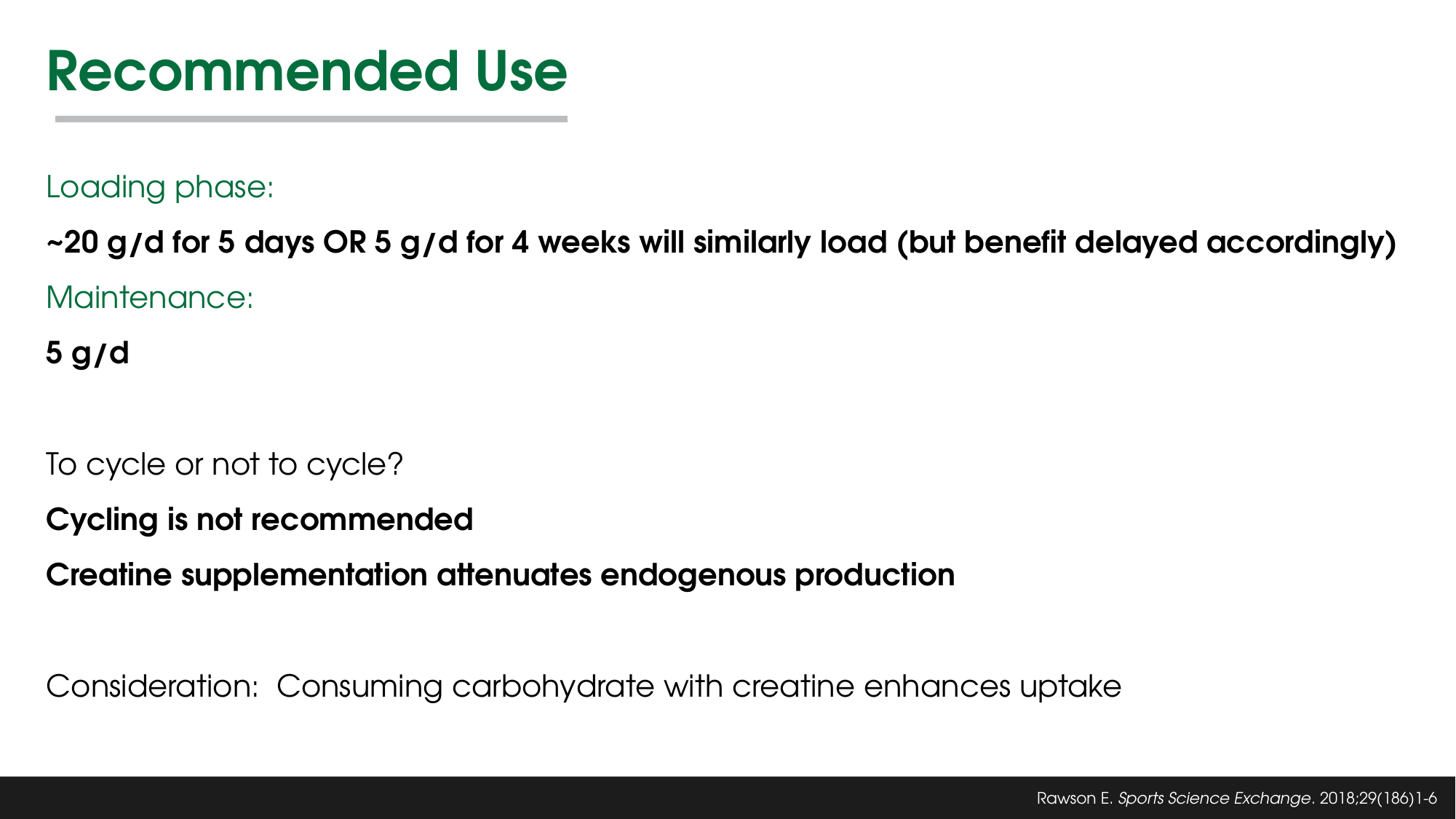

# Recommended Use
Loading phase:
~20 g/d for 5 days OR 5 g/d for 4 weeks will similarly load (but benefit delayed accordingly)
Maintenance:
5 g/d

To cycle or not to cycle?
Cycling is not recommended
Creatine supplementation attenuates endogenous production

Consideration:  Consuming carbohydrate with creatine enhances uptake
Rawson E. Sports Science Exchange. 2018;29(186)1-6